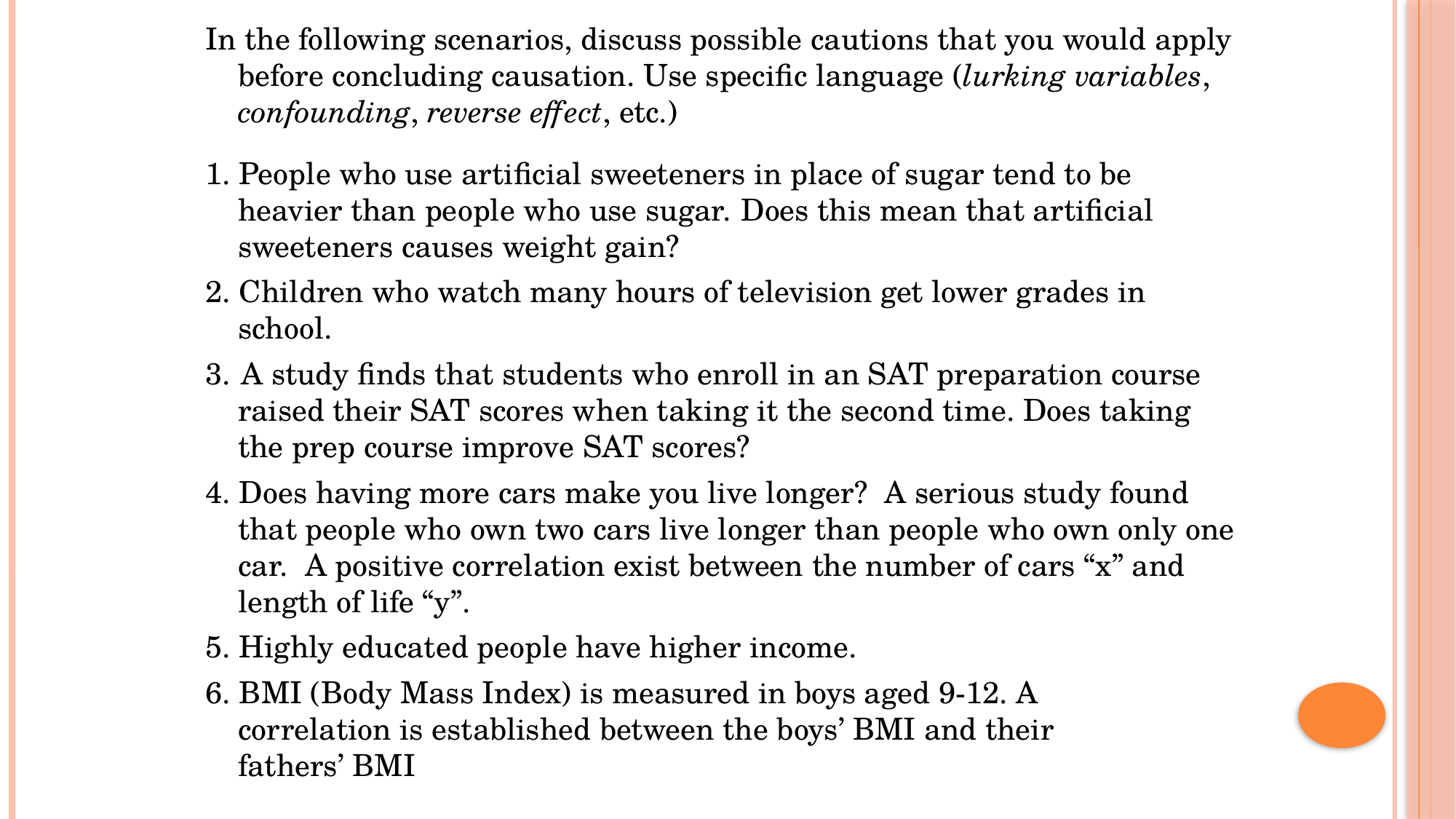

In the following scenarios, discuss possible cautions that you would apply before concluding causation. Use specific language (lurking variables, confounding, reverse effect, etc.)
1. People who use artificial sweeteners in place of sugar tend to be heavier than people who use sugar. Does this mean that artificial sweeteners causes weight gain?
2. Children who watch many hours of television get lower grades in school.
3. A study finds that students who enroll in an SAT preparation course raised their SAT scores when taking it the second time. Does taking the prep course improve SAT scores?
4. Does having more cars make you live longer?  A serious study found that people who own two cars live longer than people who own only one car.  A positive correlation exist between the number of cars “x” and length of life “y”.
5. Highly educated people have higher income.
6. BMI (Body Mass Index) is measured in boys aged 9-12. A
correlation is established between the boys’ BMI and their
fathers’ BMI